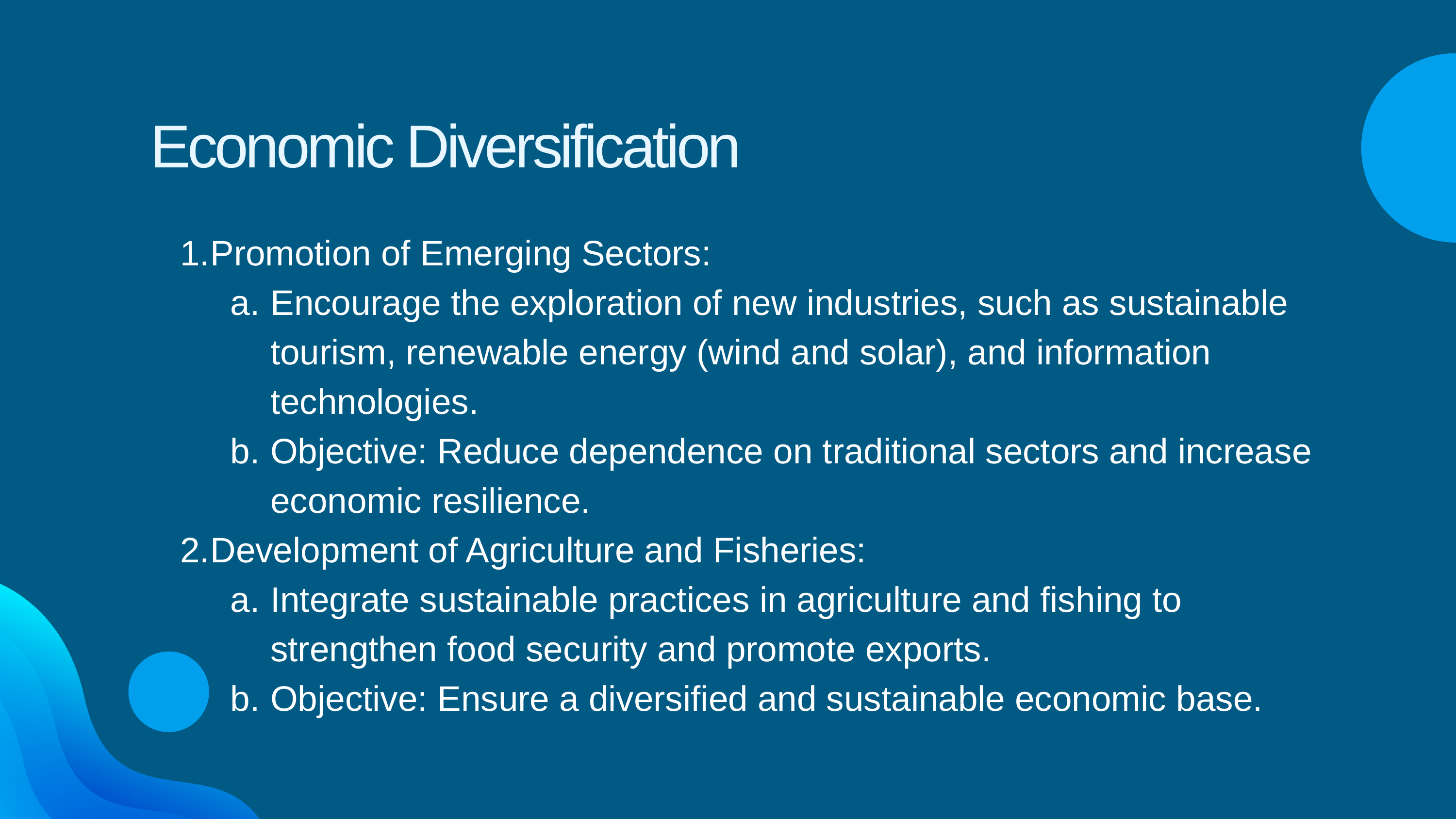

Economic Diversification
Promotion of Emerging Sectors:
Encourage the exploration of new industries, such as sustainable tourism, renewable energy (wind and solar), and information technologies.
Objective: Reduce dependence on traditional sectors and increase economic resilience.
Development of Agriculture and Fisheries:
Integrate sustainable practices in agriculture and fishing to strengthen food security and promote exports.
Objective: Ensure a diversified and sustainable economic base.